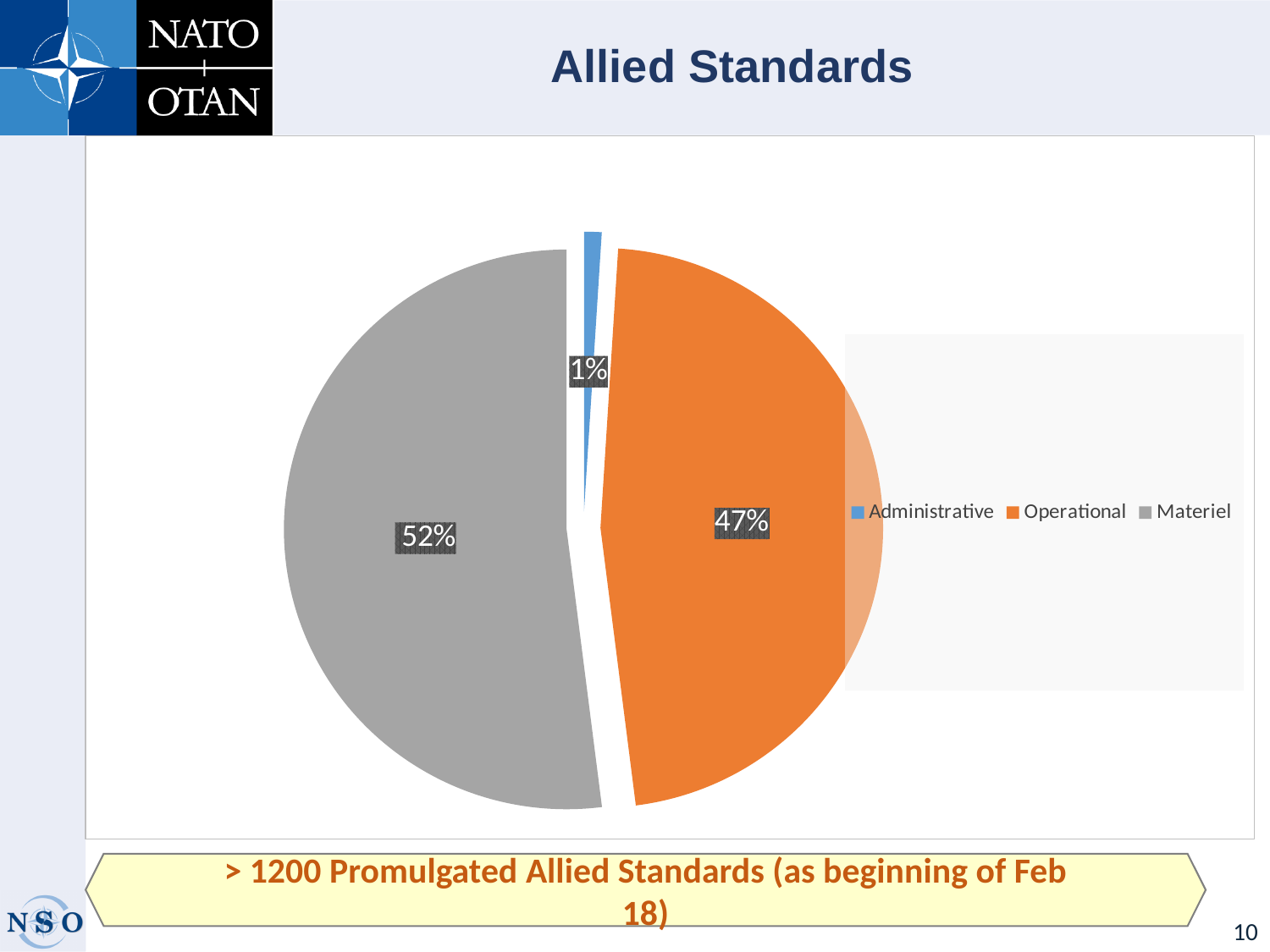

# Allied Standards

### Chart:

| Category | Column1 |
|---|---|
| Administrative  | 1.0 |
| Operational  | 47.0 |
| Materiel  | 52.0 |
> 1200 Promulgated Allied Standards (as beginning of Feb 18)
10